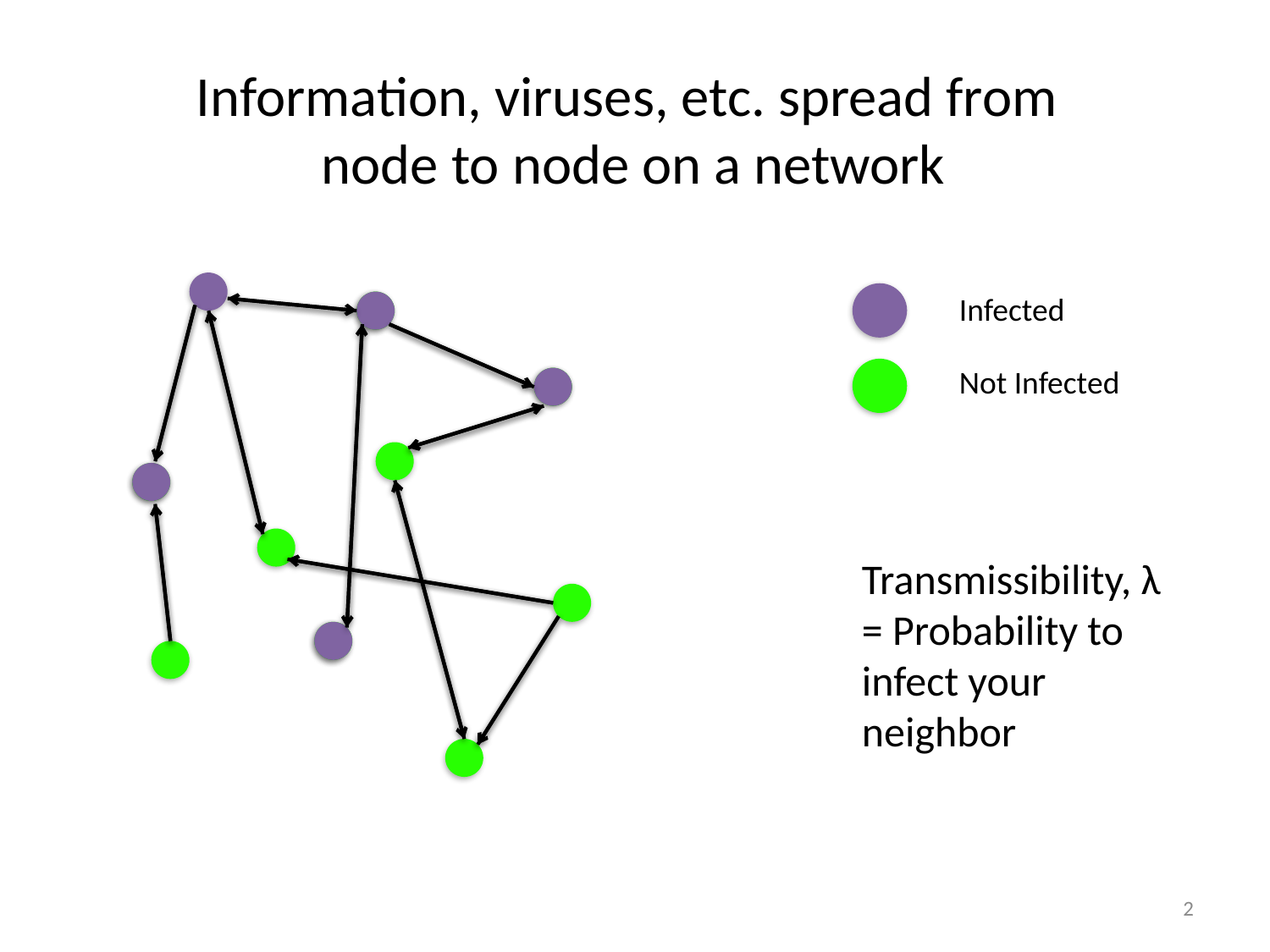

Information, viruses, etc. spread from
node to node on a network

Infected

Not Infected

Transmissibility, λ
= Probability to infect your neighbor

2